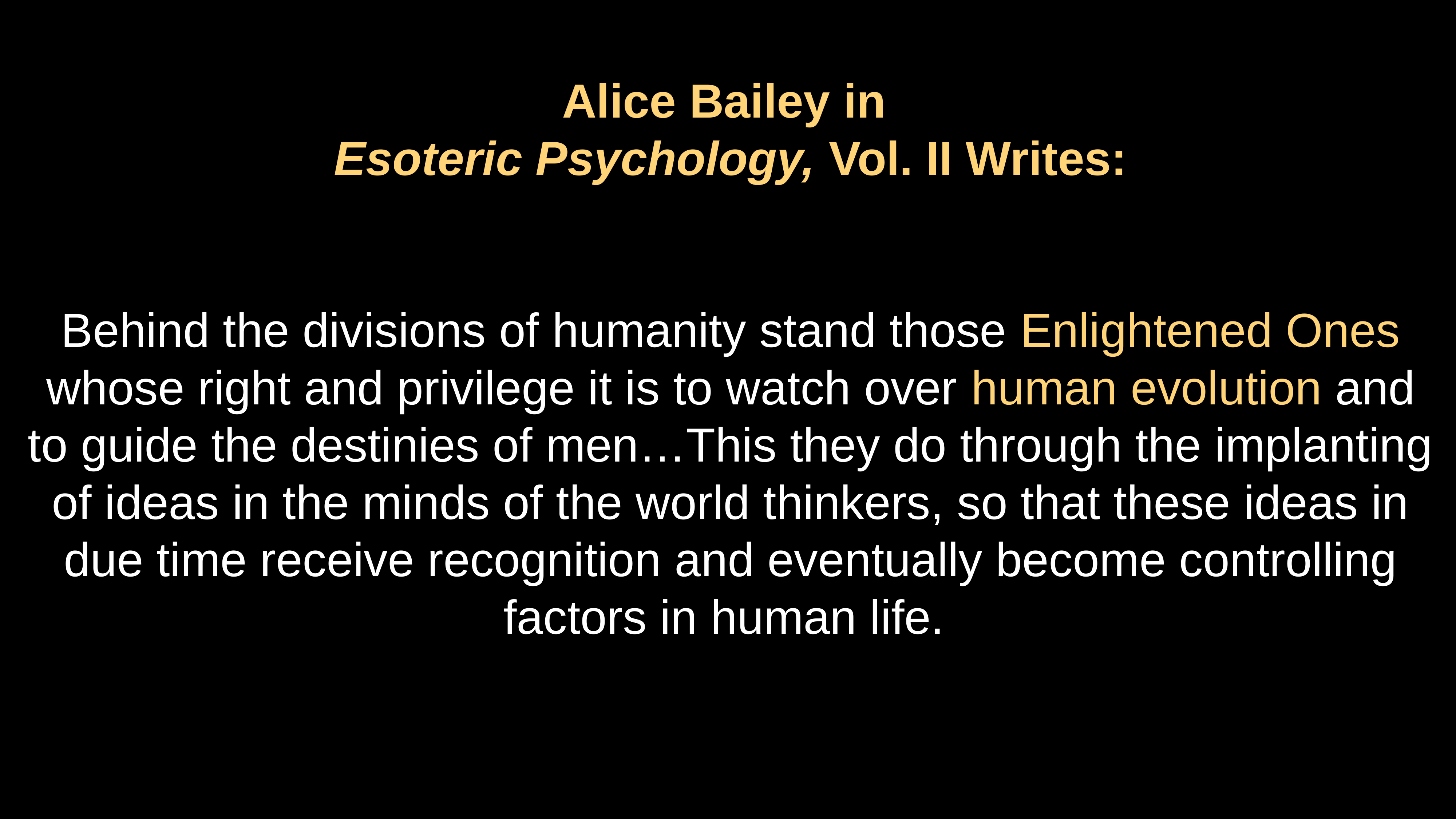

Alice Bailey in
Esoteric Psychology, Vol. II Writes:

Behind the divisions of humanity stand those Enlightened Ones whose right and privilege it is to watch over human evolution and to guide the destinies of men…This they do through the implanting of ideas in the minds of the world thinkers, so that these ideas in due time receive recognition and eventually become controlling factors in human life.